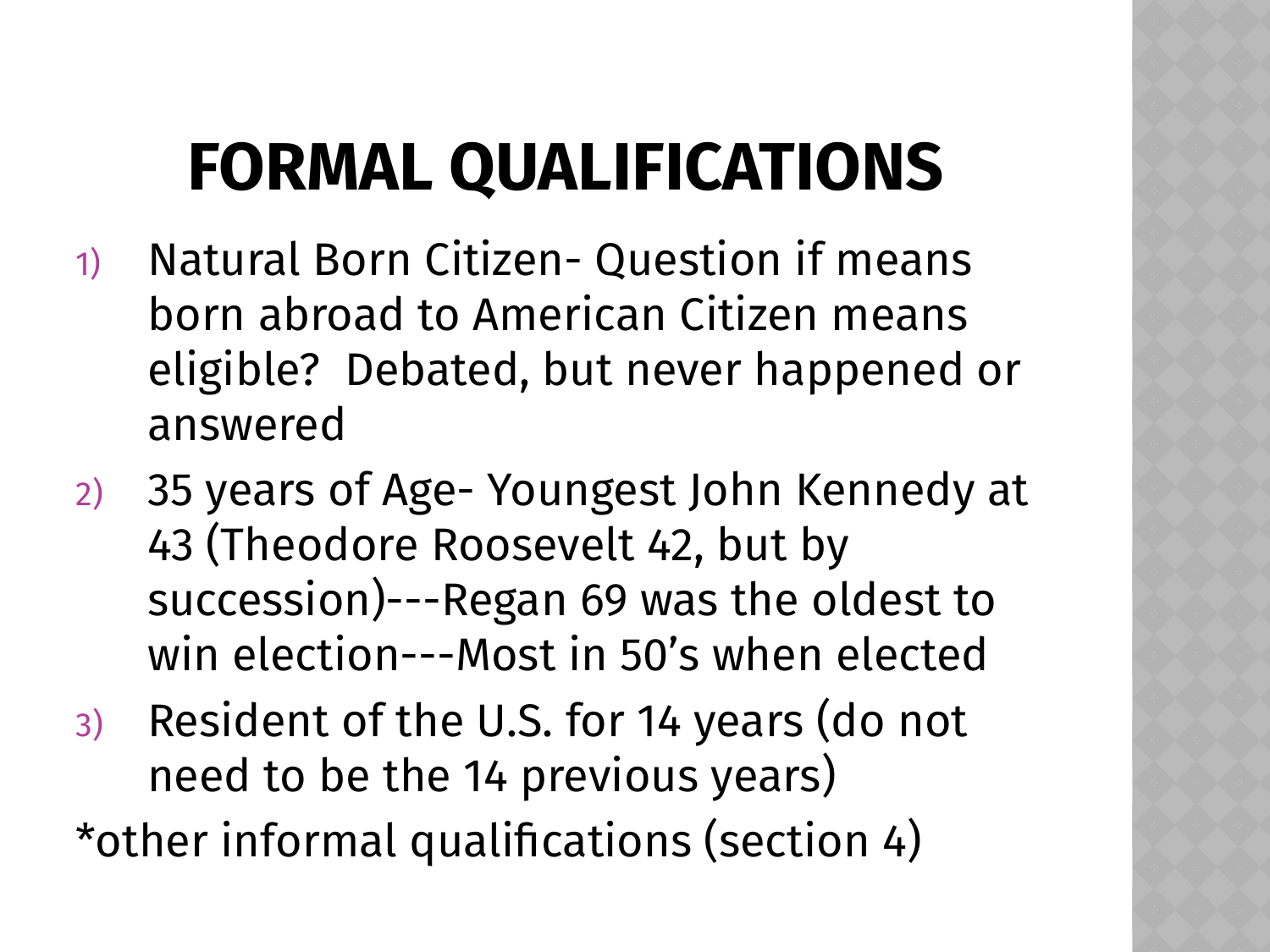

# Formal Qualifications
Natural Born Citizen- Question if means born abroad to American Citizen means eligible?  Debated, but never happened or answered
35 years of Age- Youngest John Kennedy at 43 (Theodore Roosevelt 42, but by succession)---Regan 69 was the oldest to win election---Most in 50’s when elected
Resident of the U.S. for 14 years (do not need to be the 14 previous years)
*other informal qualifications (section 4)